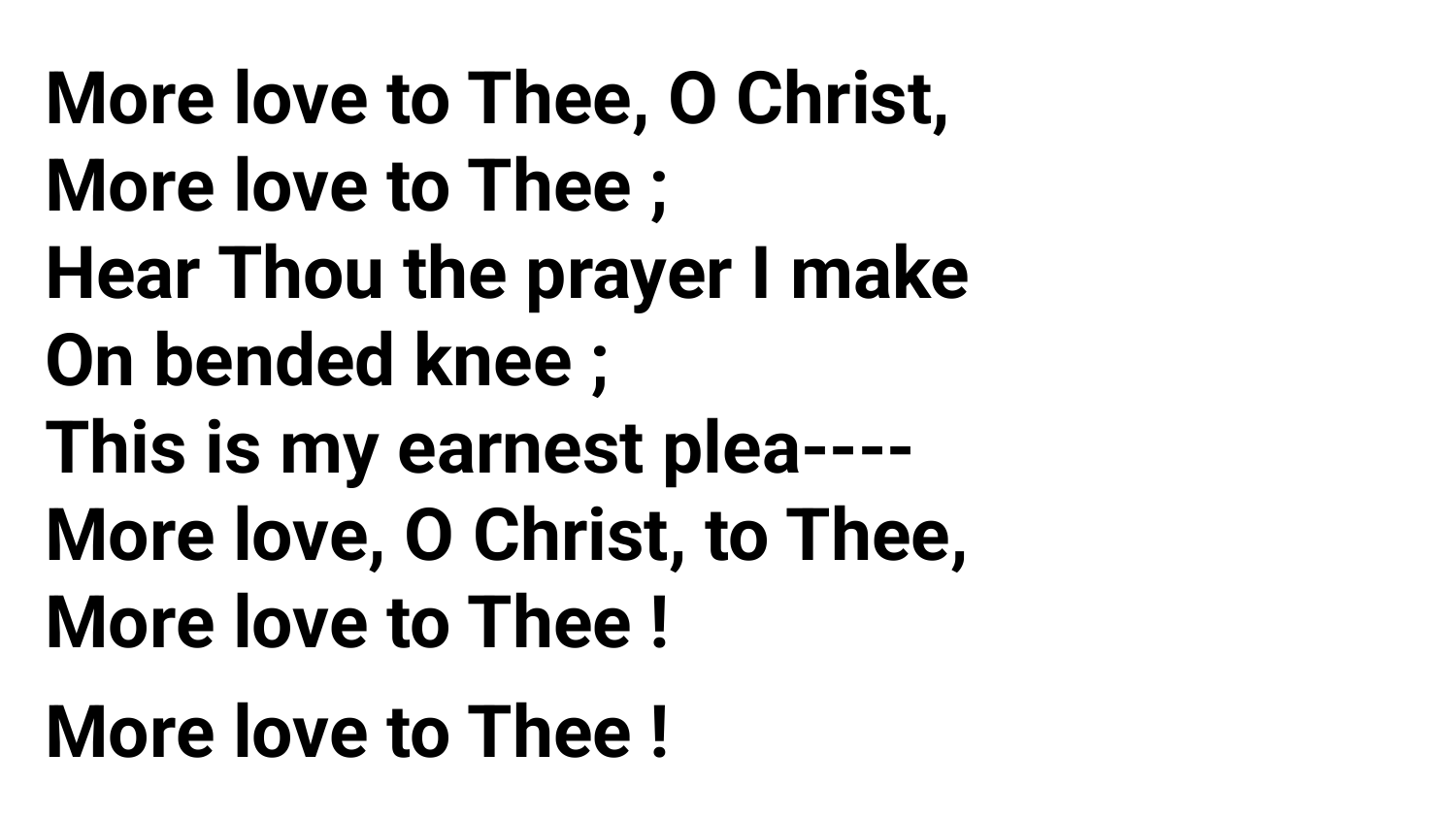

More love to Thee, O Christ,
More love to Thee ;
Hear Thou the prayer I make
On bended knee ;
This is my earnest plea----
More love, O Christ, to Thee,
More love to Thee !
More love to Thee !